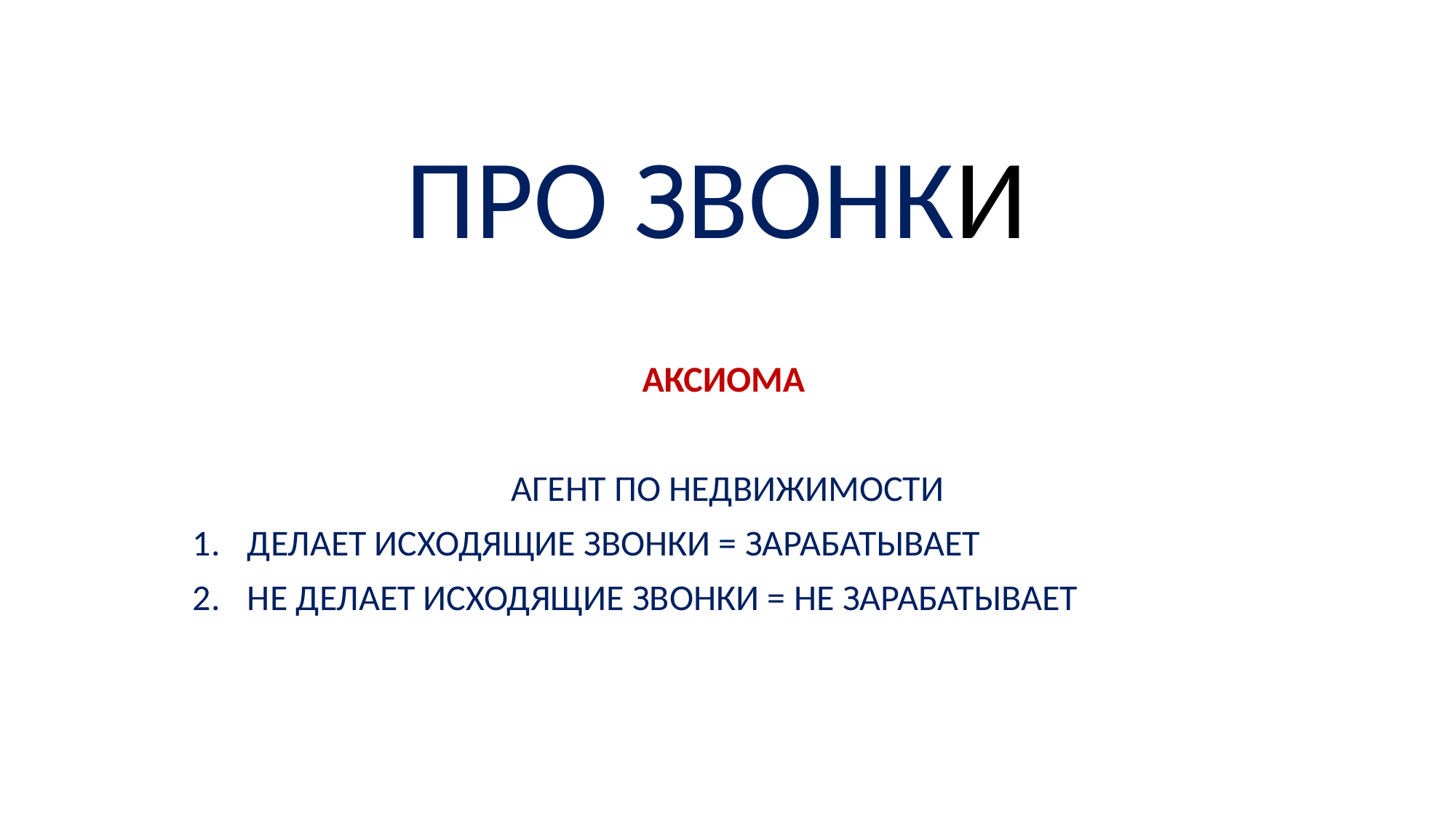

# ПРО ЗВОНКИ
АКСИОМА

АГЕНТ ПО НЕДВИЖИМОСТИ
ДЕЛАЕТ ИСХОДЯЩИЕ ЗВОНКИ = ЗАРАБАТЫВАЕТ
НЕ ДЕЛАЕТ ИСХОДЯЩИЕ ЗВОНКИ = НЕ ЗАРАБАТЫВАЕТ